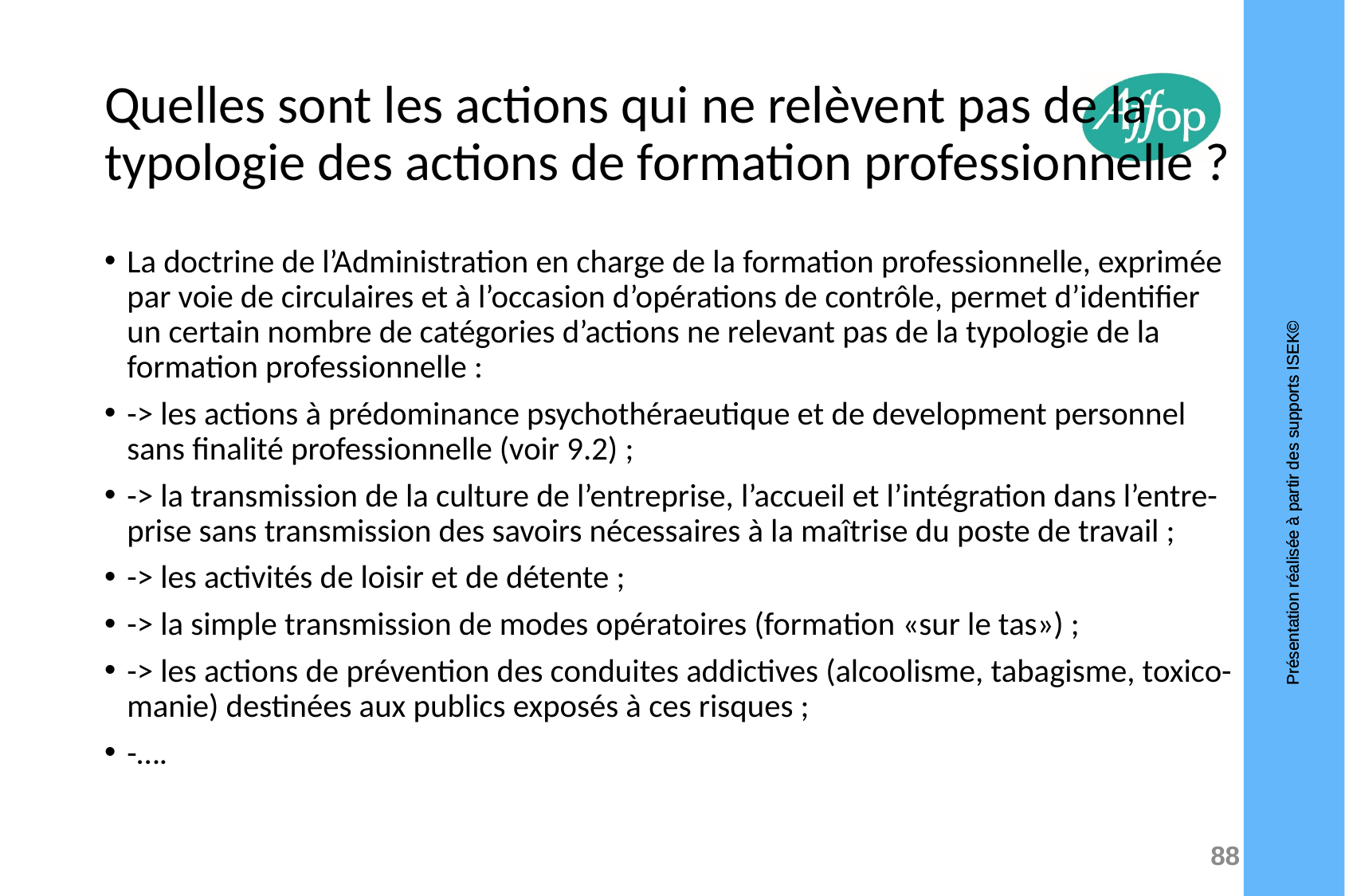

# Quelles sont les actions qui ne relèvent pas de la typologie des actions de formation professionnelle ?
La doctrine de l’Administration en charge de la formation professionnelle, exprimée par voie de circulaires et à l’occasion d’opérations de contrôle, permet d’identifier un certain nombre de catégories d’actions ne relevant pas de la typologie de la formation professionnelle :
-> les actions à prédominance psychothéraeutique et de development personnel sans finalité professionnelle (voir 9.2) ;
-> la transmission de la culture de l’entreprise, l’accueil et l’intégration dans l’entre- prise sans transmission des savoirs nécessaires à la maîtrise du poste de travail ;
-> les activités de loisir et de détente ;
-> la simple transmission de modes opératoires (formation «sur le tas») ;
-> les actions de prévention des conduites addictives (alcoolisme, tabagisme, toxico- manie) destinées aux publics exposés à ces risques ;
-….

88